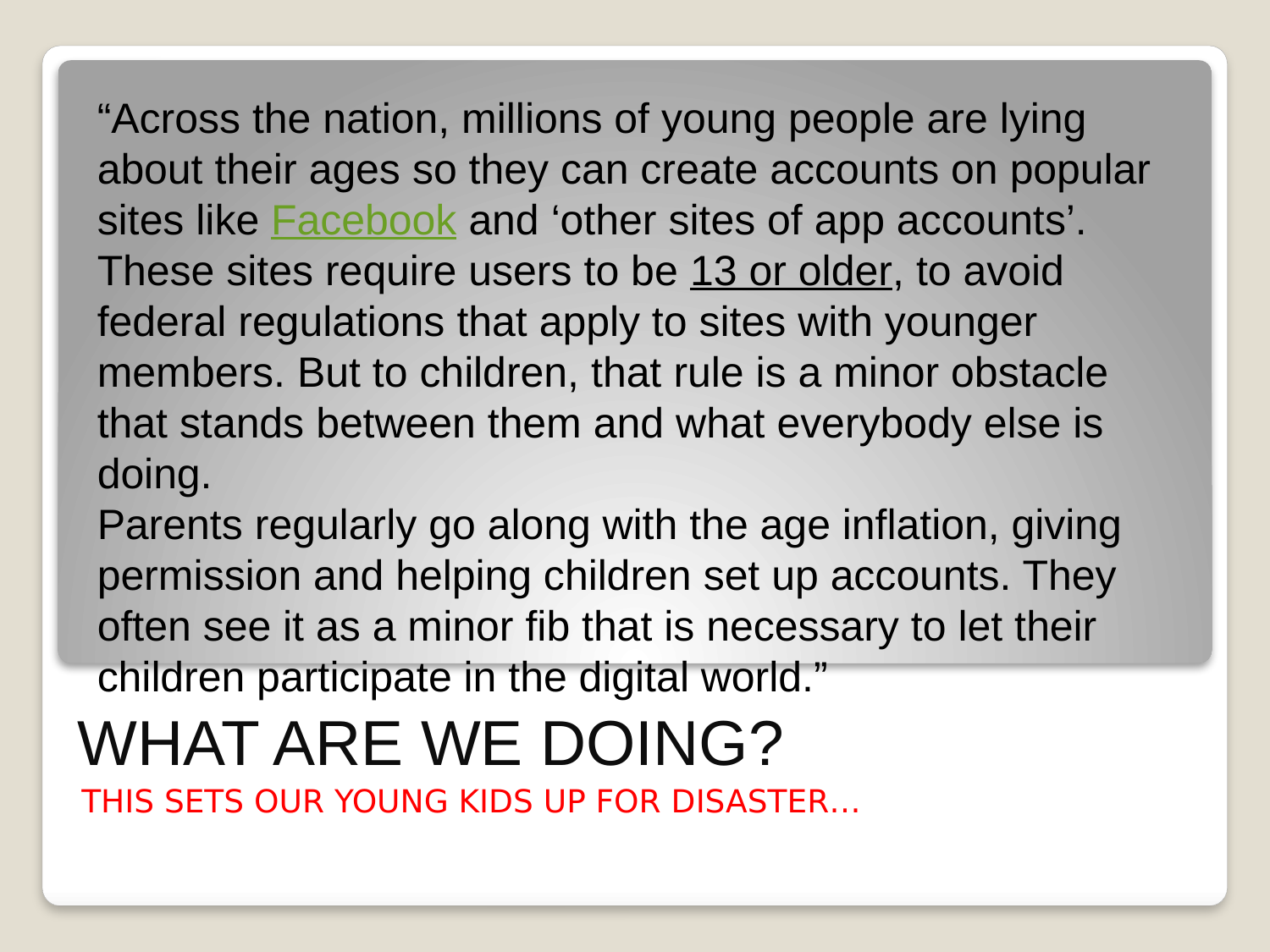

“Across the nation, millions of young people are lying about their ages so they can create accounts on popular sites like Facebook and ‘other sites of app accounts’. These sites require users to be 13 or older, to avoid federal regulations that apply to sites with younger members. But to children, that rule is a minor obstacle that stands between them and what everybody else is doing.
Parents regularly go along with the age inflation, giving permission and helping children set up accounts. They often see it as a minor fib that is necessary to let their children participate in the digital world.”
# WHAT ARE WE DOING?
THIS SETS OUR YOUNG KIDS UP FOR DISASTER…